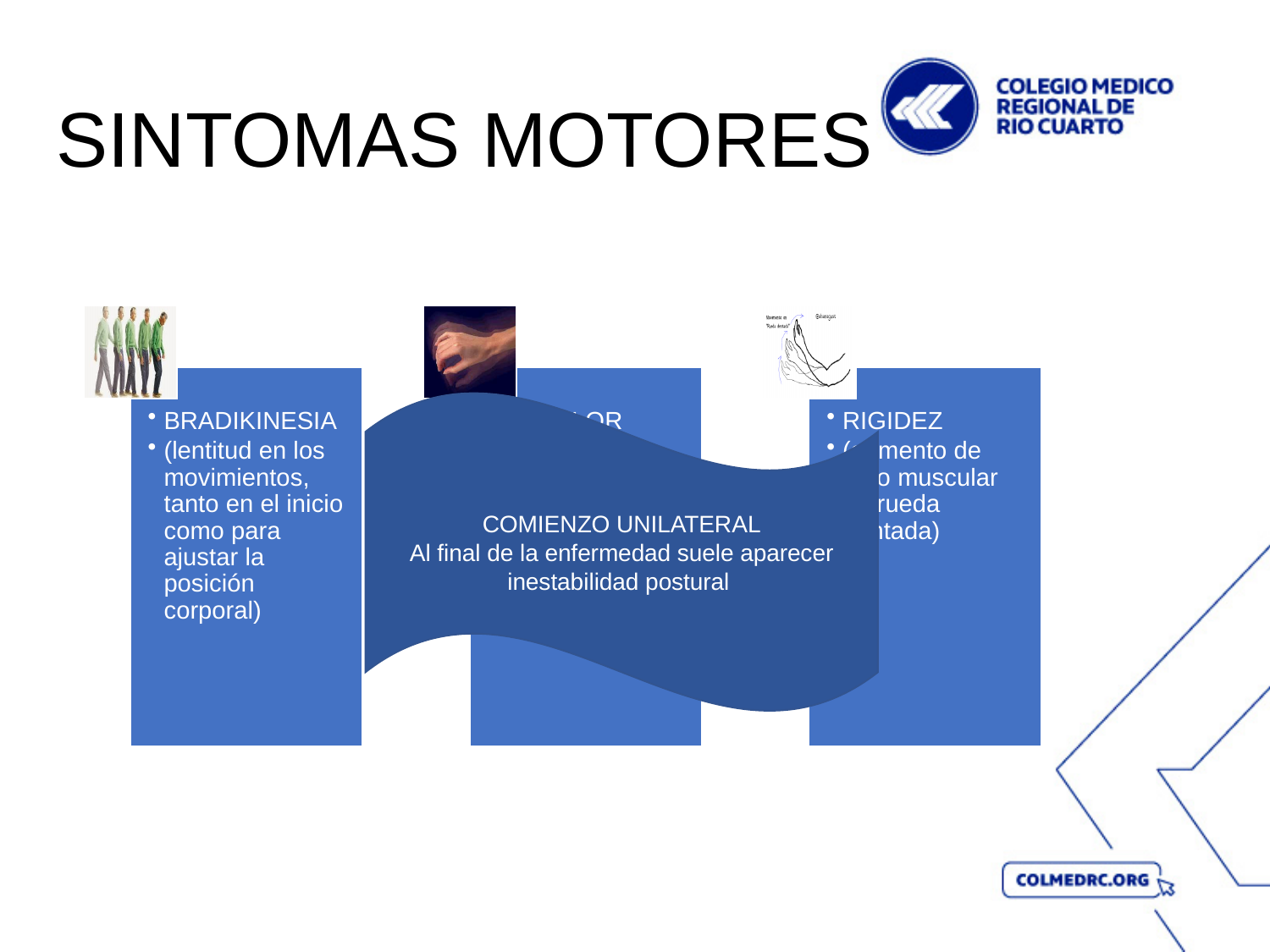

# SINTOMAS MOTORES

BRADIKINESIA
(lentitud en los movimientos, tanto en el inicio como para ajustar la posición corporal)

TEMBLOR REPOSO
(en cuenta monedas)

RIGIDEZ
(aumento de tono muscular en rueda dentada)
COMIENZO UNILATERAL
Al final de la enfermedad suele aparecer inestabilidad postural